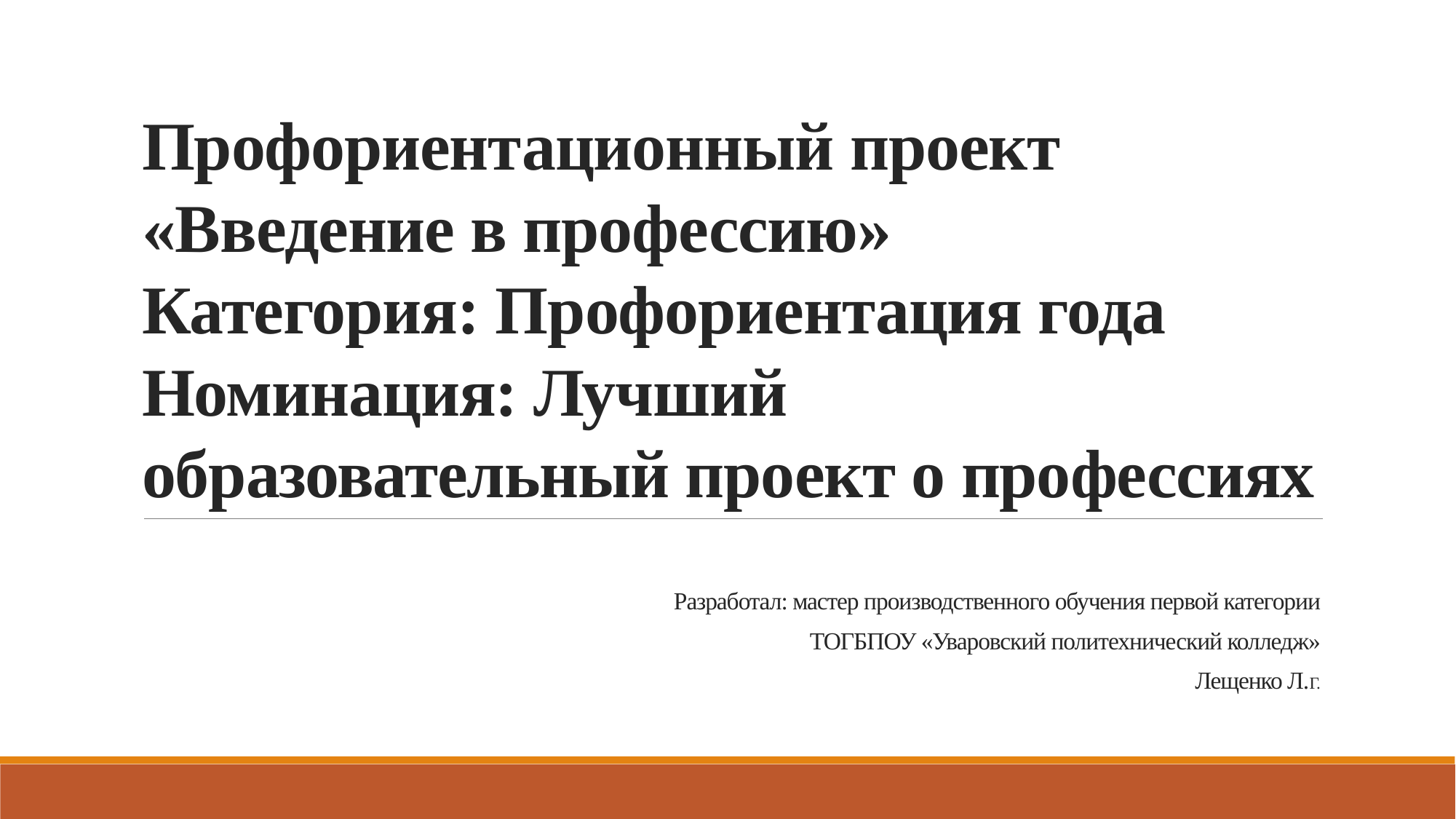

# Профориентационный проект «Введение в профессию» Категория: Профориентация года Номинация: Лучший образовательный проект о профессиях
Разработал: мастер производственного обучения первой категории
 ТОГБПОУ «Уваровский политехнический колледж»
Лещенко Л.Г.